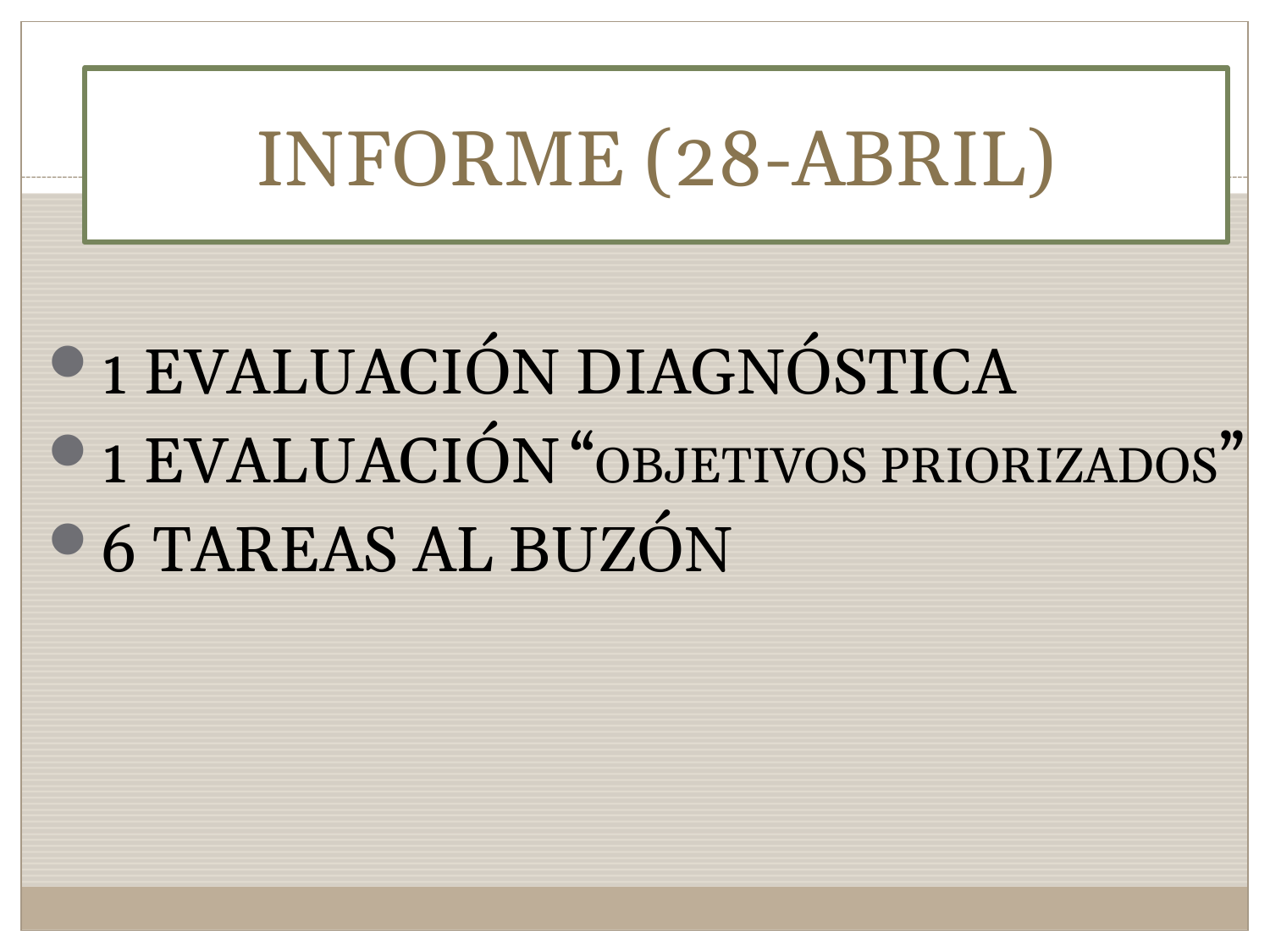

# INFORME (25 DE ABRIL)
INFORME (28-ABRIL)
1 EVALUACIÓN DIAGNÓSTICA
1 EVALUACIÓN “OBJETIVOS PRIORIZADOS”
6 TAREAS AL BUZÓN